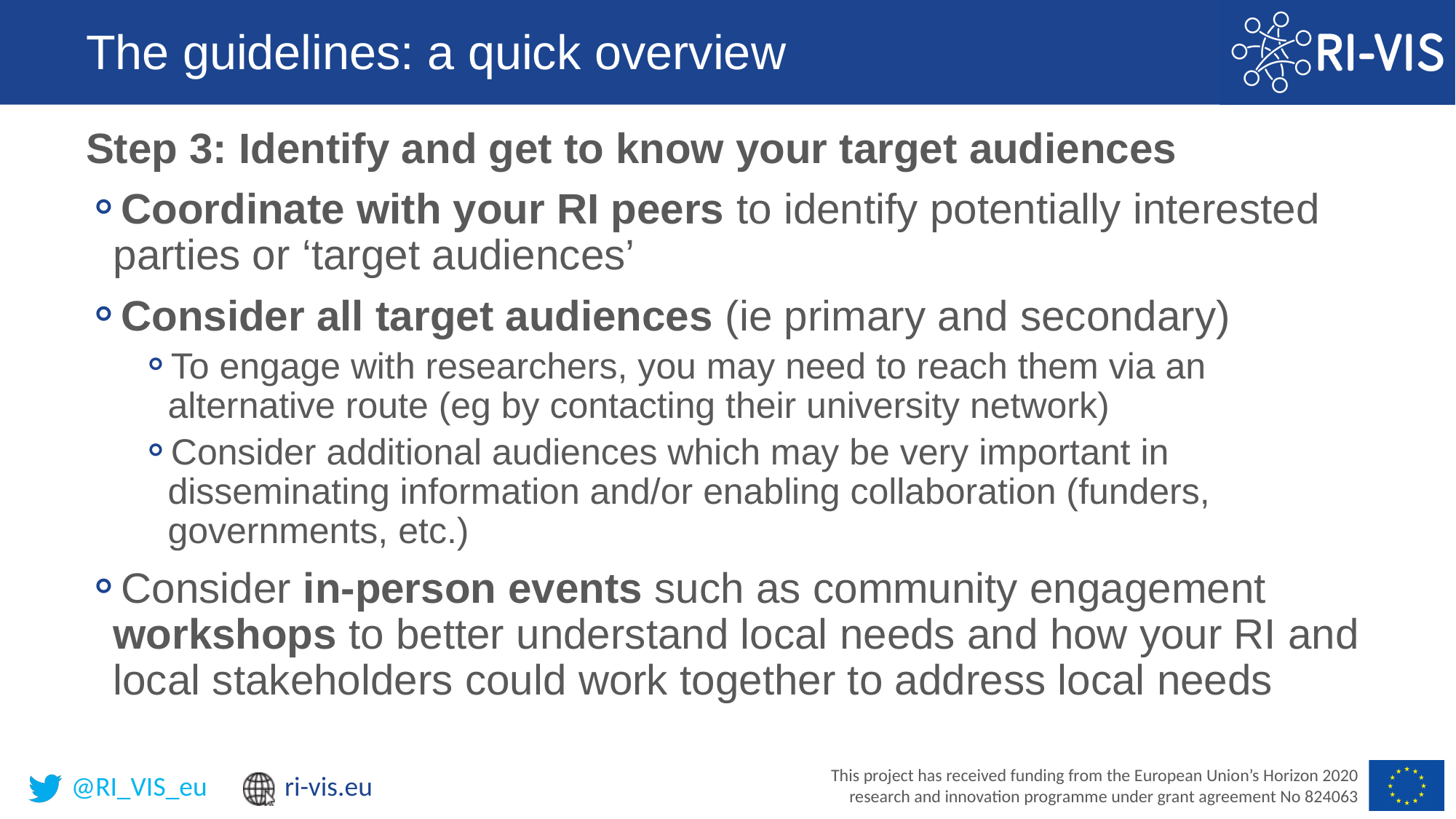

# The guidelines: a quick overview
Step 3: Identify and get to know your target audiences
Coordinate with your RI peers to identify potentially interested parties or ‘target audiences’
Consider all target audiences (ie primary and secondary)
To engage with researchers, you may need to reach them via an alternative route (eg by contacting their university network)
Consider additional audiences which may be very important in disseminating information and/or enabling collaboration (funders, governments, etc.)
Consider in-person events such as community engagement workshops to better understand local needs and how your RI and local stakeholders could work together to address local needs